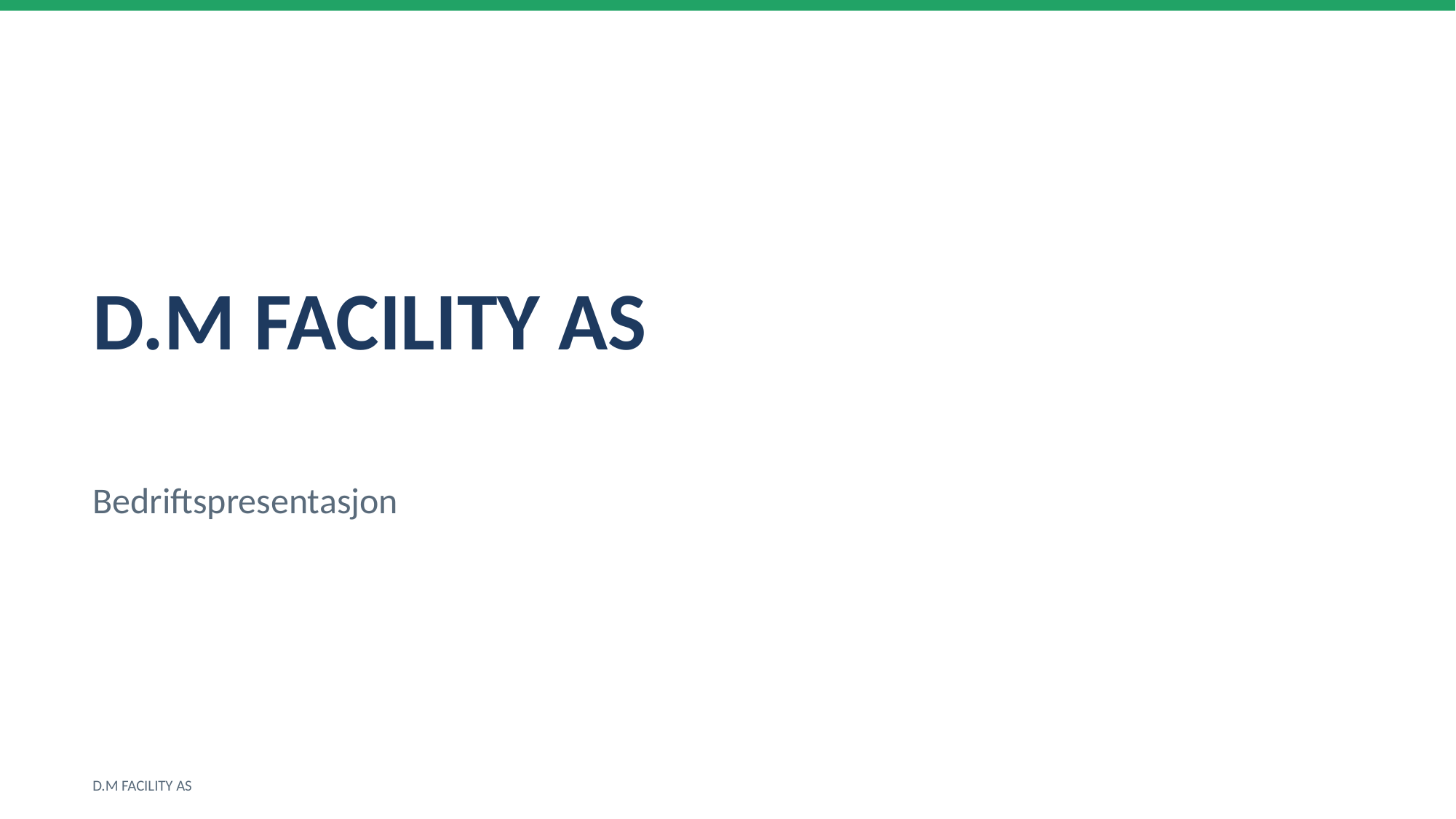

D.M FACILITY AS
Bedriftspresentasjon
D.M FACILITY AS